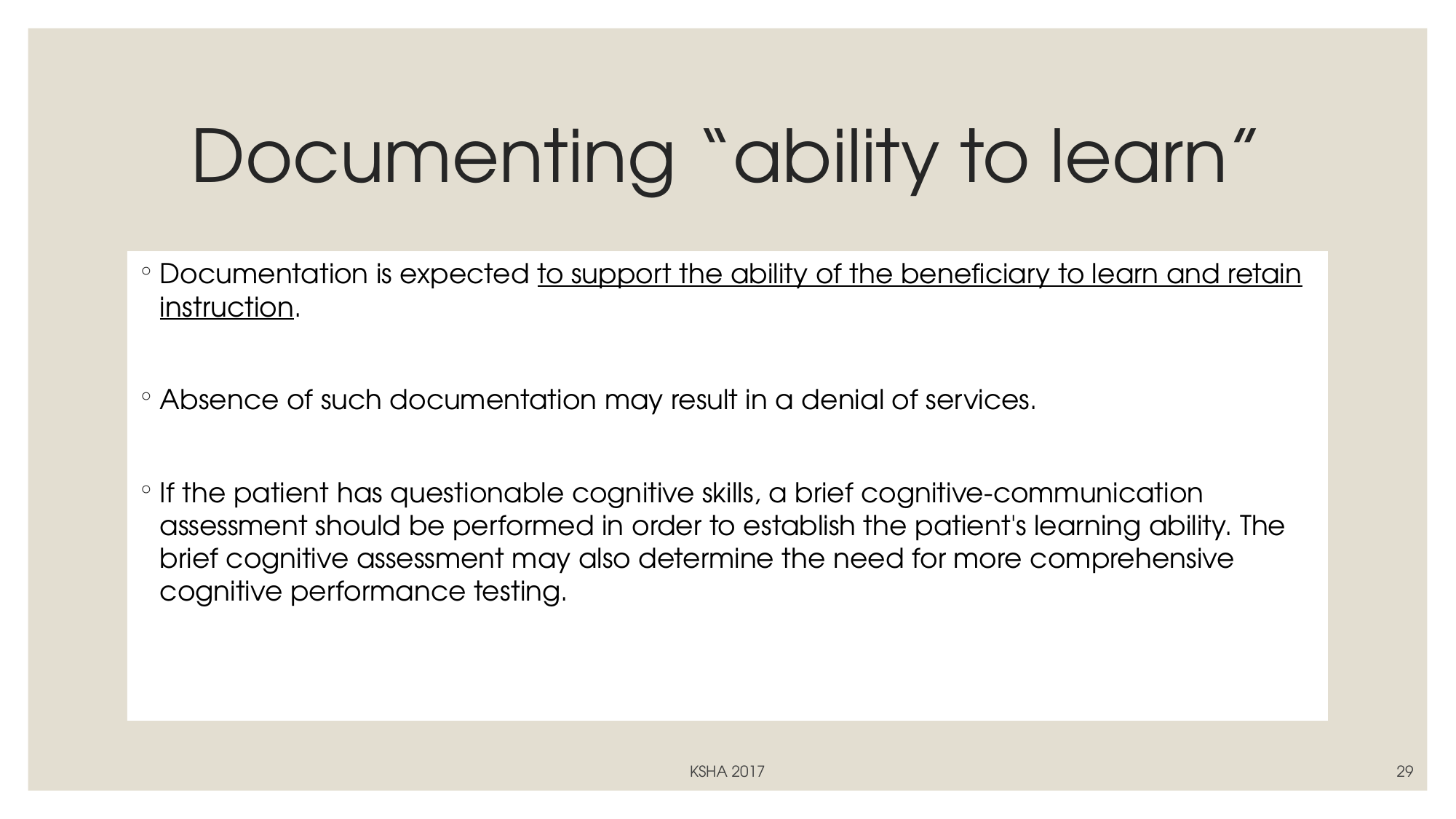

# Documenting “ability to learn”
Documentation is expected to support the ability of the beneficiary to learn and retain instruction.

Absence of such documentation may result in a denial of services.

If the patient has questionable cognitive skills, a brief cognitive-communication assessment should be performed in order to establish the patient's learning ability. The brief cognitive assessment may also determine the need for more comprehensive cognitive performance testing.
KSHA 2017
29